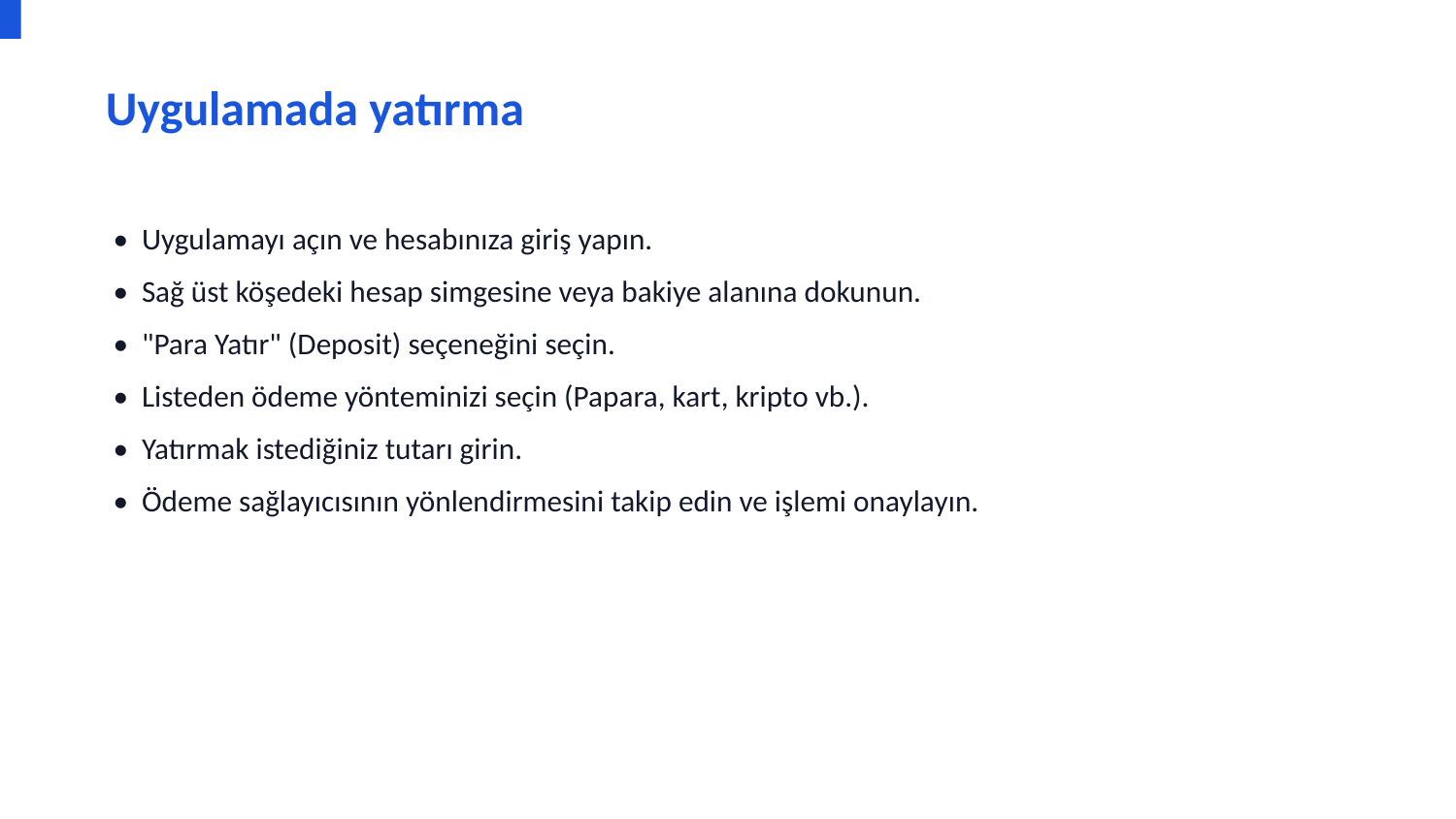

Uygulamada yatırma
•  Uygulamayı açın ve hesabınıza giriş yapın.
•  Sağ üst köşedeki hesap simgesine veya bakiye alanına dokunun.
•  "Para Yatır" (Deposit) seçeneğini seçin.
•  Listeden ödeme yönteminizi seçin (Papara, kart, kripto vb.).
•  Yatırmak istediğiniz tutarı girin.
•  Ödeme sağlayıcısının yönlendirmesini takip edin ve işlemi onaylayın.